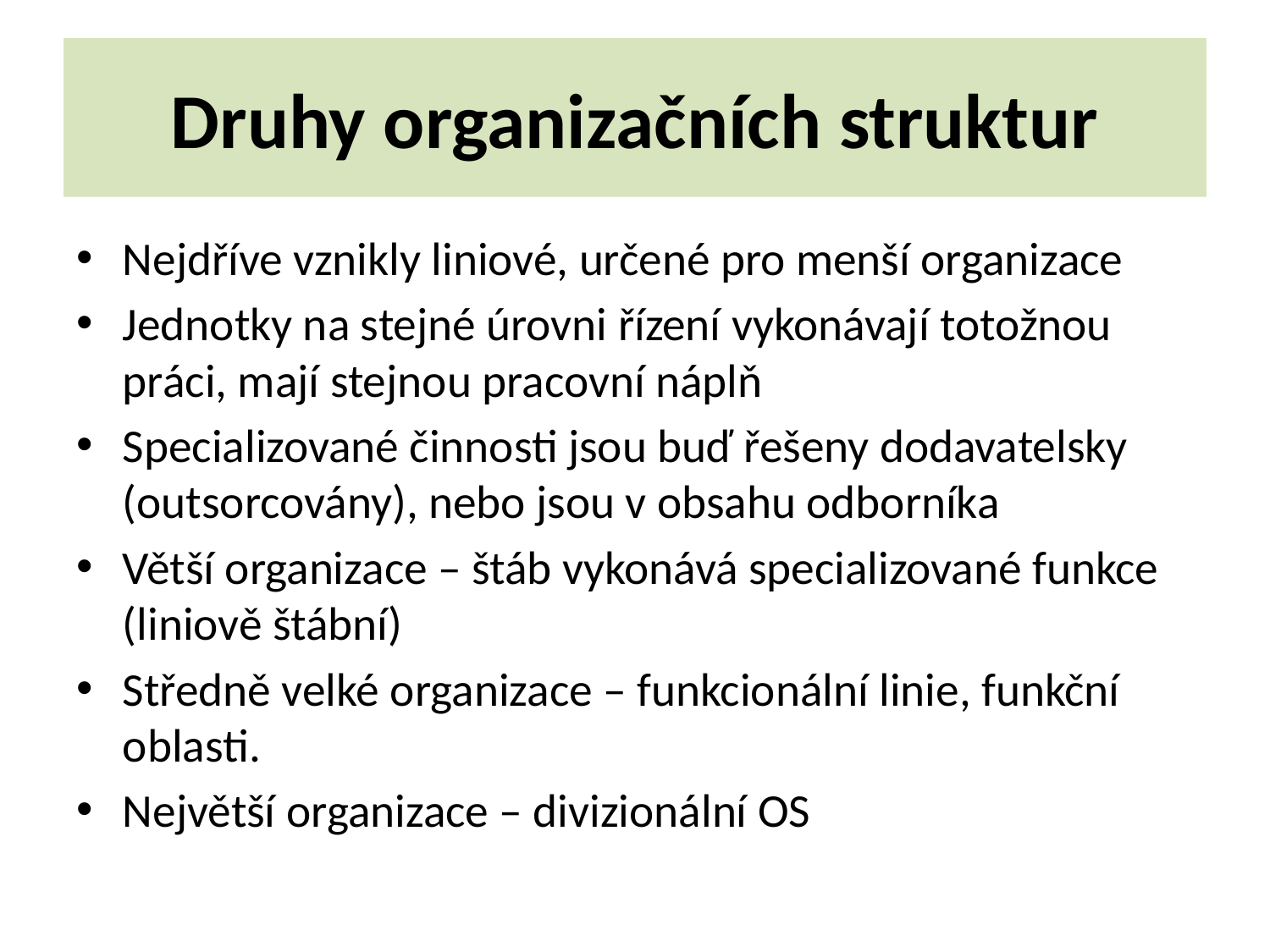

# Druhy organizačních struktur
Nejdříve vznikly liniové, určené pro menší organizace
Jednotky na stejné úrovni řízení vykonávají totožnou práci, mají stejnou pracovní náplň
Specializované činnosti jsou buď řešeny dodavatelsky (outsorcovány), nebo jsou v obsahu odborníka
Větší organizace – štáb vykonává specializované funkce  (liniově štábní)
Středně velké organizace – funkcionální linie, funkční oblasti.
Největší organizace – divizionální OS